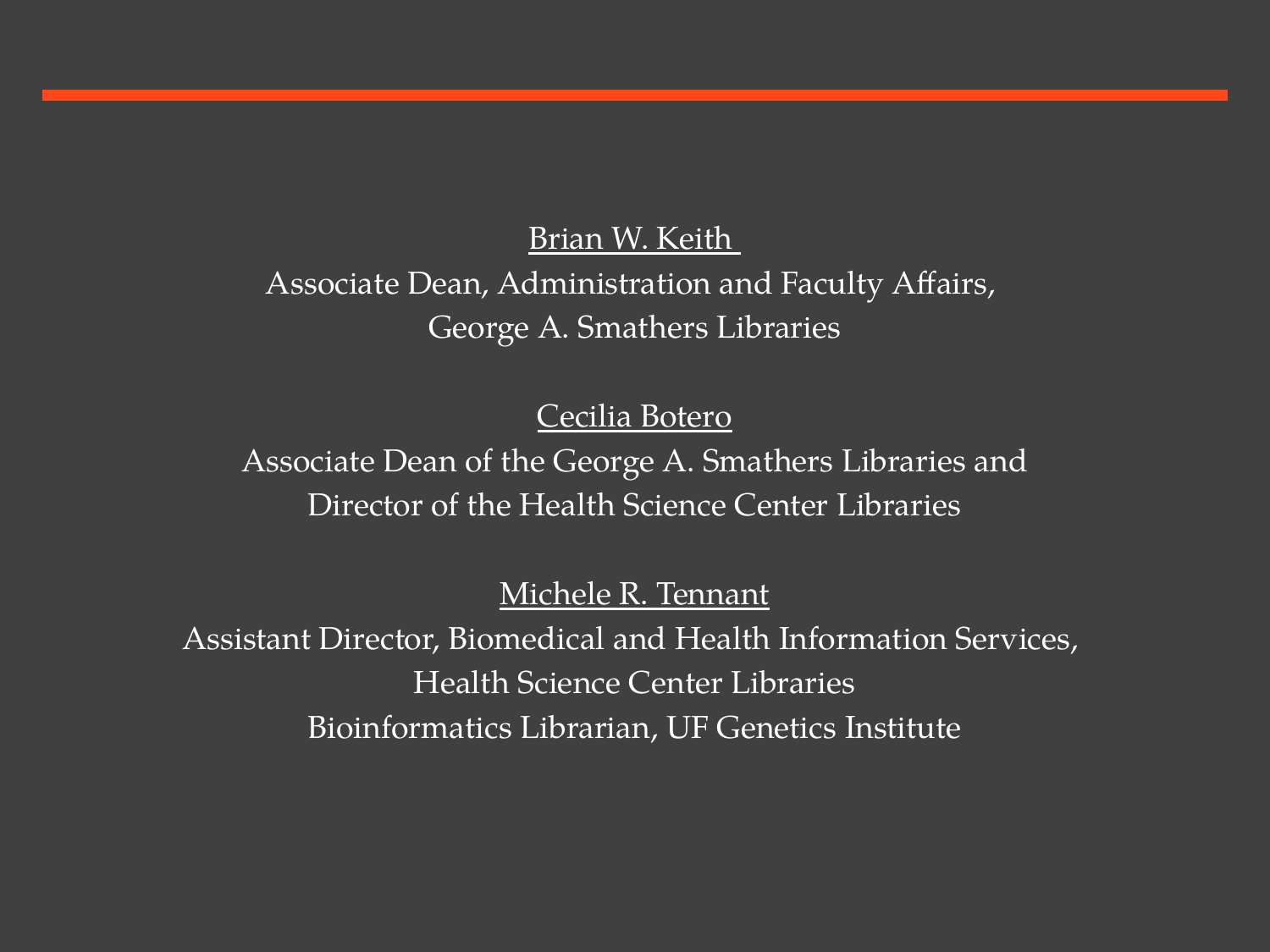

Brian W. Keith
Associate Dean, Administration and Faculty Affairs,
George A. Smathers Libraries

Cecilia Botero
Associate Dean of the George A. Smathers Libraries and
Director of the Health Science Center Libraries

Michele R. Tennant
Assistant Director, Biomedical and Health Information Services,
Health Science Center Libraries
Bioinformatics Librarian, UF Genetics Institute